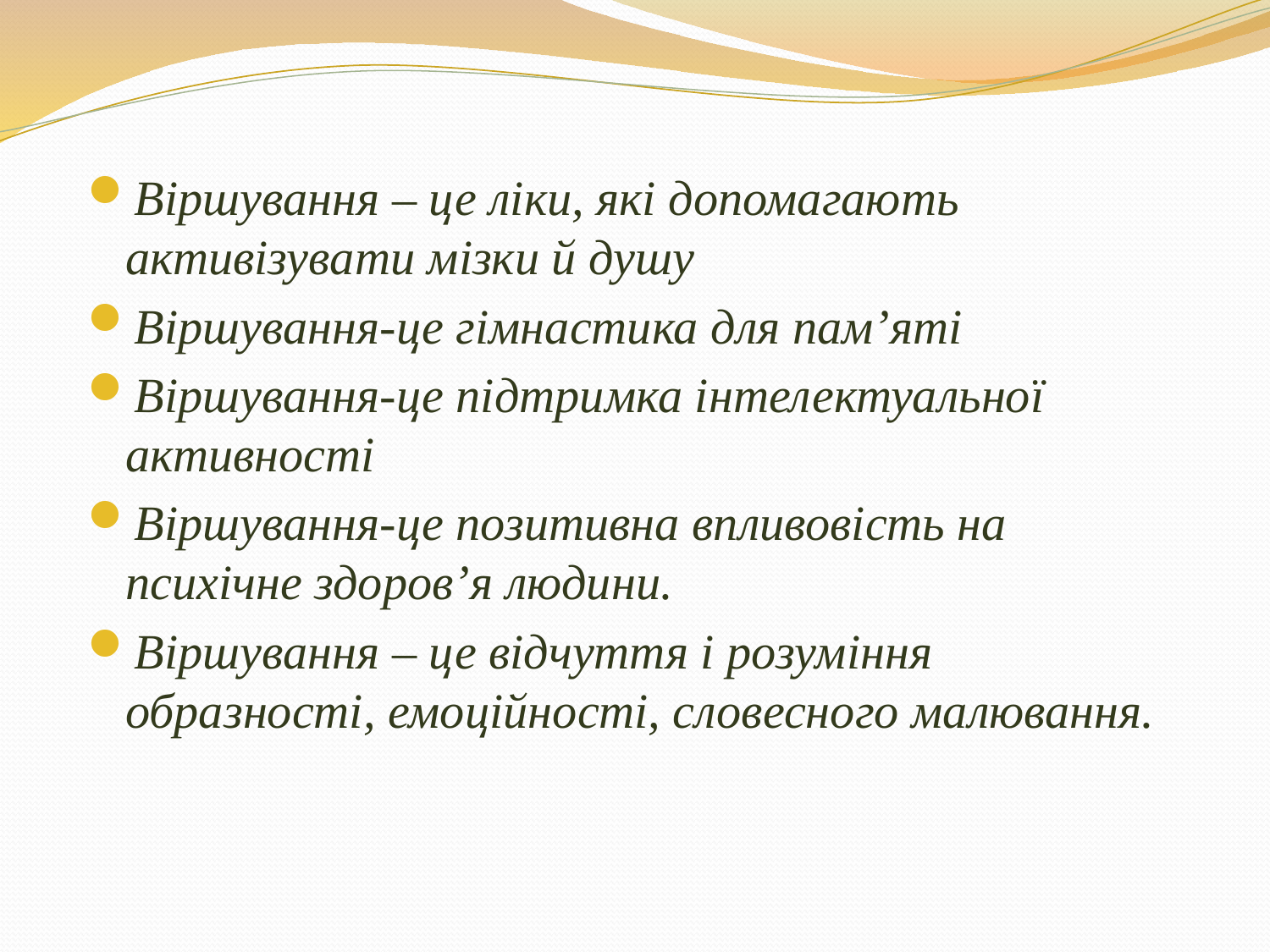

Віршування – це ліки, які допомагають активізувати мізки й душу
Віршування-це гімнастика для пам’яті
Віршування-це підтримка інтелектуальної активності
Віршування-це позитивна впливовість на психічне здоров’я людини.
Віршування – це відчуття і розуміння образності, емоційності, словесного малювання.